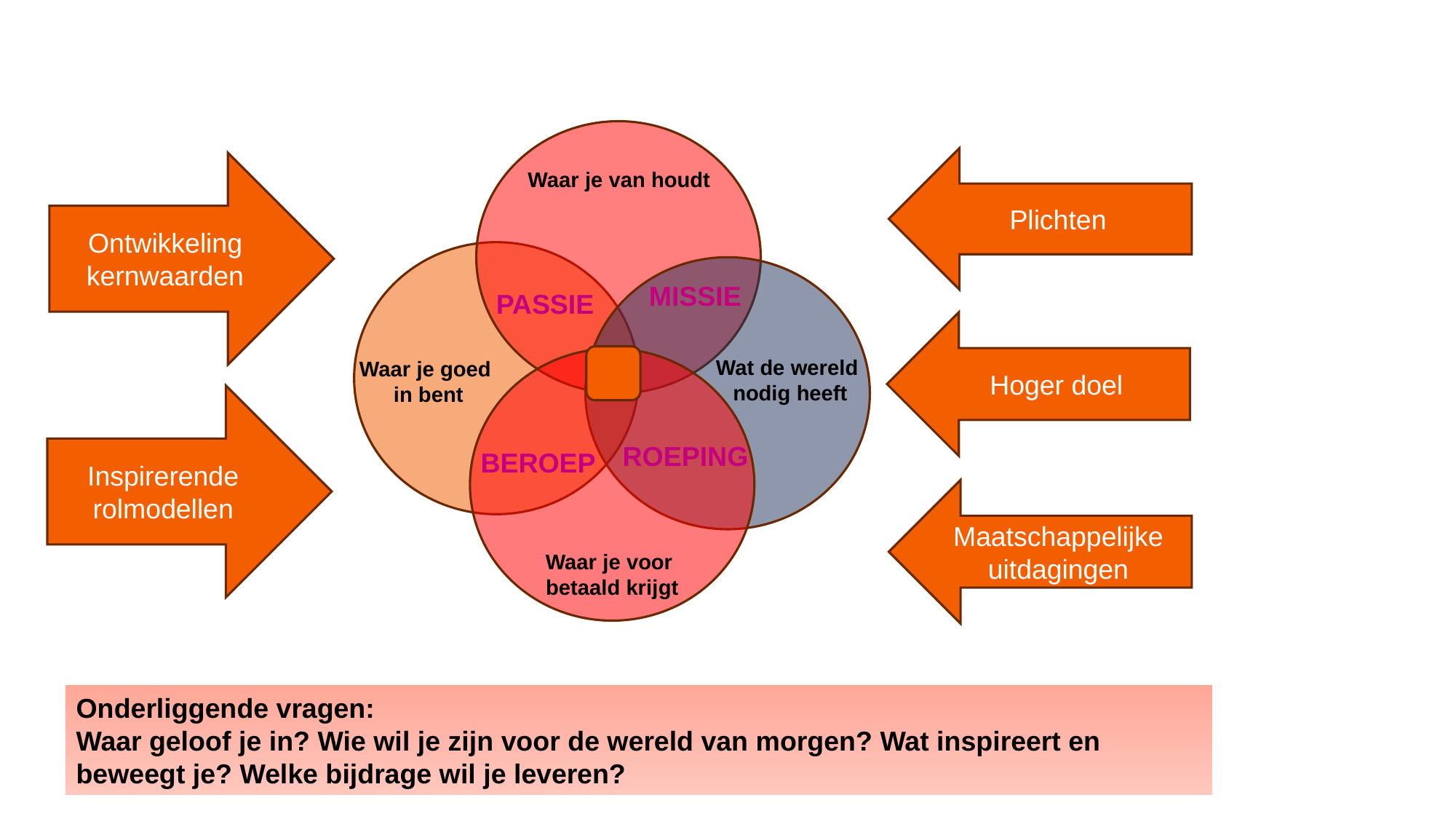

Plichten
Ontwikkeling kernwaarden
Waar je van houdt

MISSIE
PASSIE
Hoger doel

Wat de wereld
nodig heeft
Waar je goed
in bent
Inspirerende rolmodellen
ROEPING
BEROEP
Maatschappelijke uitdagingen
Waar je voor
betaald krijgt
Onderliggende vragen:
Waar geloof je in? Wie wil je zijn voor de wereld van morgen? Wat inspireert en beweegt je? Welke bijdrage wil je leveren?